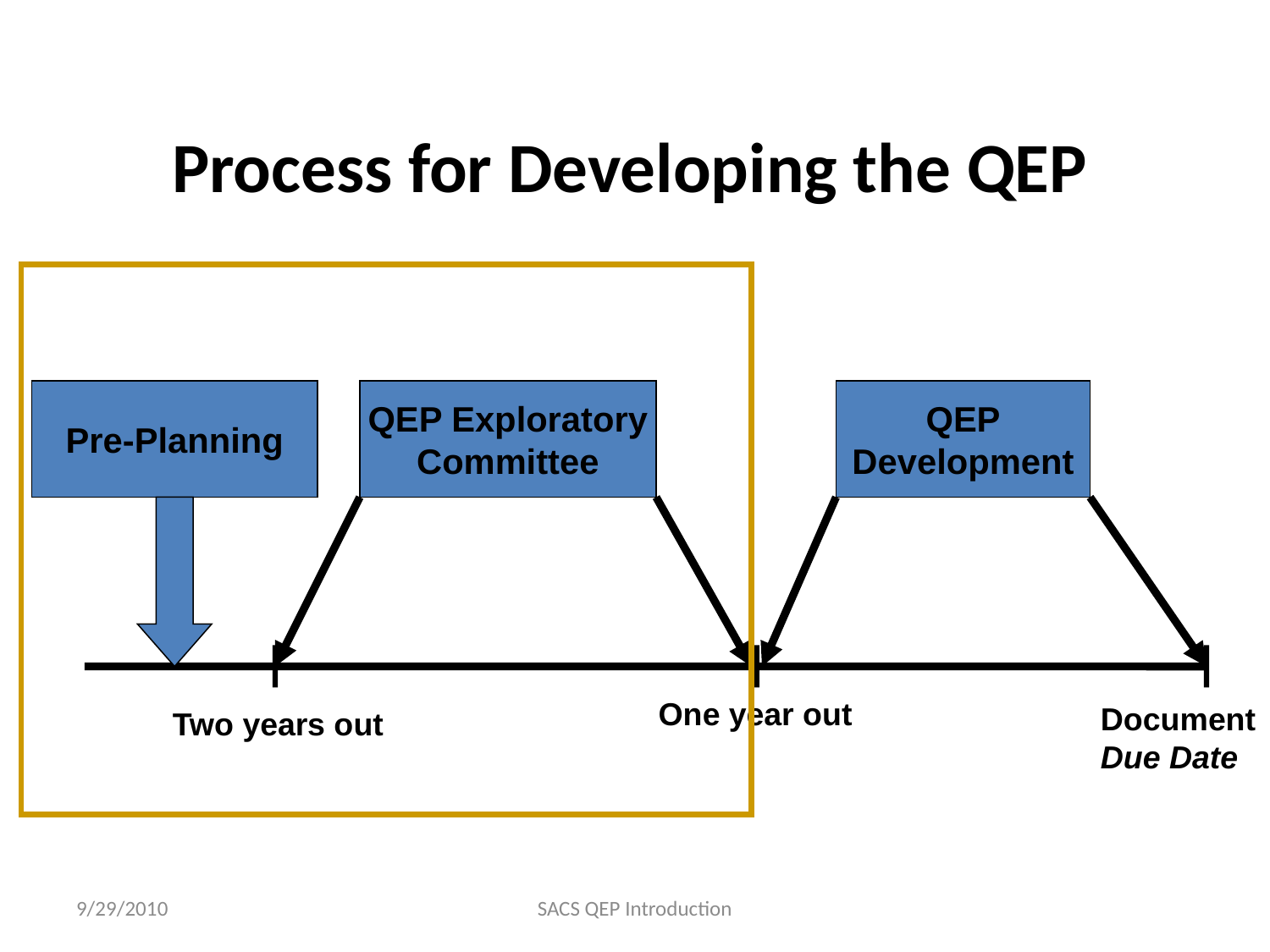

Process for Developing the QEP

Pre-Planning
QEP Exploratory
Committee
QEP
Development

One year out
Document
Due Date
Two years out

9/29/2010
SACS QEP Introduction